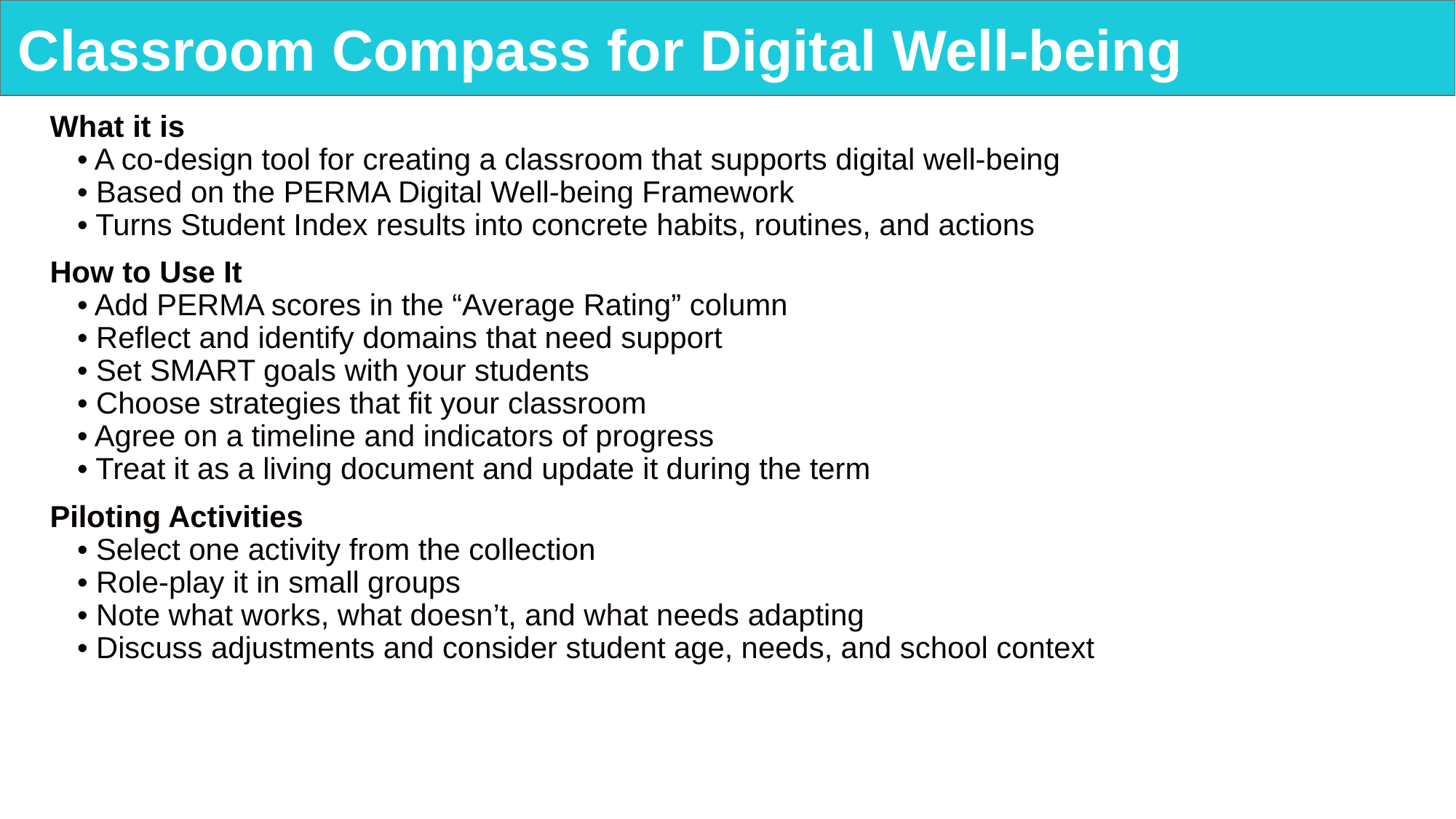

# Classroom Compass for Digital Well-being
What it is
• A co-design tool for creating a classroom that supports digital well-being
• Based on the PERMA Digital Well-being Framework
• Turns Student Index results into concrete habits, routines, and actions
How to Use It
• Add PERMA scores in the “Average Rating” column
• Reflect and identify domains that need support
• Set SMART goals with your students
• Choose strategies that fit your classroom
• Agree on a timeline and indicators of progress
• Treat it as a living document and update it during the term
Piloting Activities
• Select one activity from the collection
• Role-play it in small groups
• Note what works, what doesn’t, and what needs adapting
• Discuss adjustments and consider student age, needs, and school context